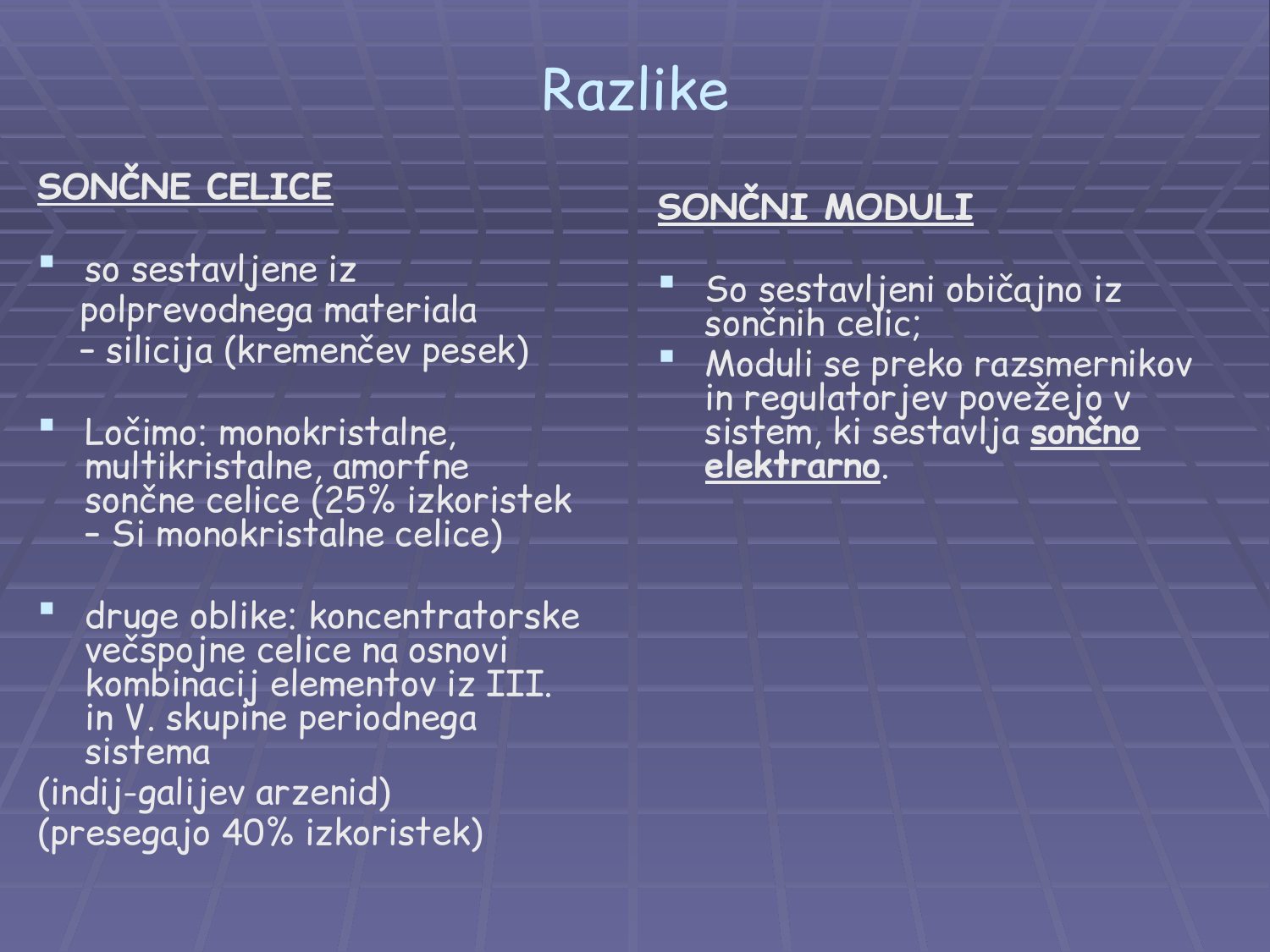

# Razlike
SONČNE CELICE

so sestavljene iz
    polprevodnega materiala
    – silicija (kremenčev pesek)

Ločimo: monokristalne, multikristalne, amorfne sončne celice (25% izkoristek – Si monokristalne celice)

druge oblike: koncentratorske večspojne celice na osnovi kombinacij elementov iz III. in V. skupine periodnega sistema
(indij-galijev arzenid)
(presegajo 40% izkoristek)
SONČNI MODULI

So sestavljeni običajno iz sončnih celic;
Moduli se preko razsmernikov in regulatorjev povežejo v sistem, ki sestavlja sončno elektrarno.